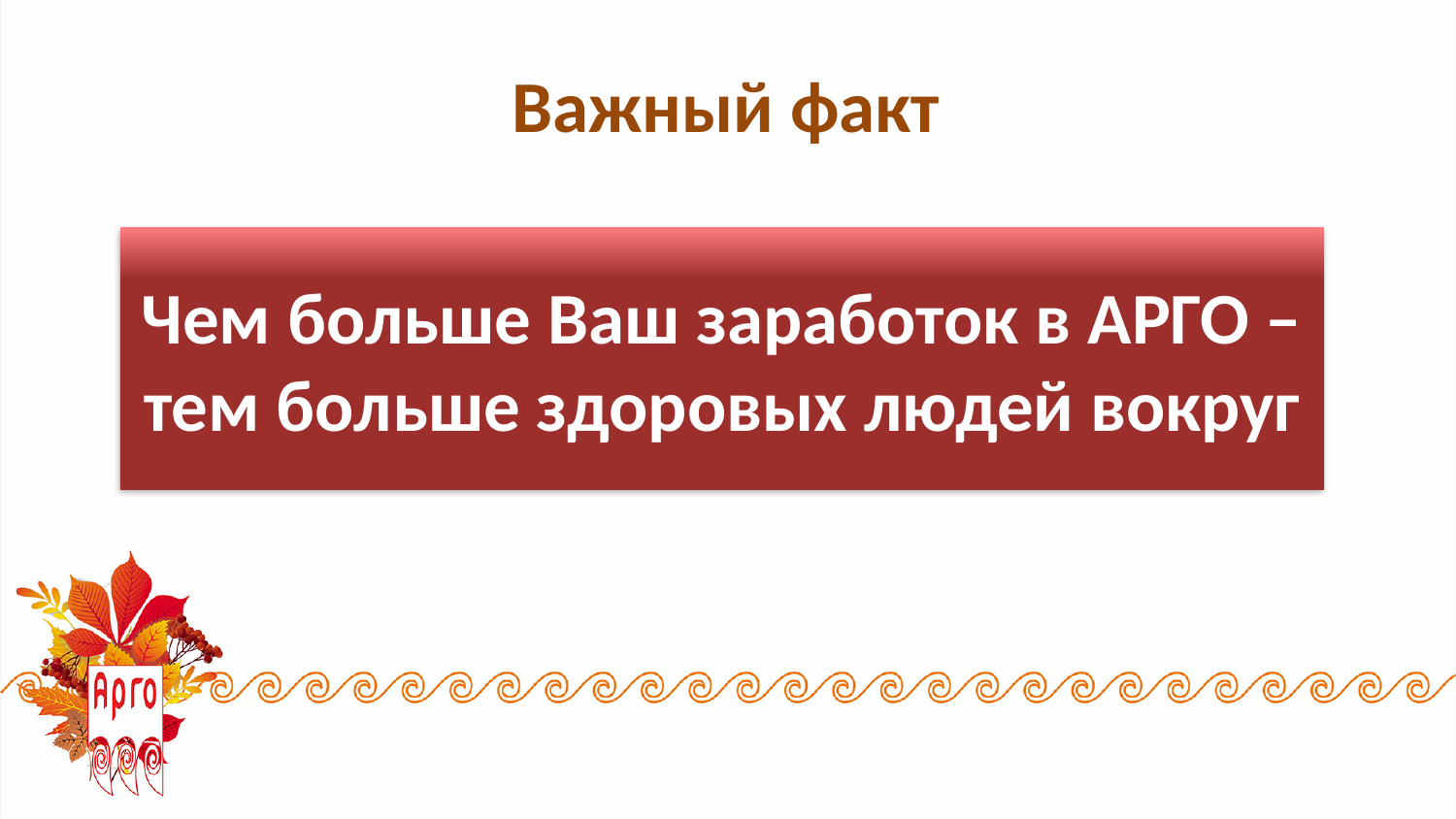

Важный факт
Чем больше Ваш заработок в АРГО – тем больше здоровых людей вокруг